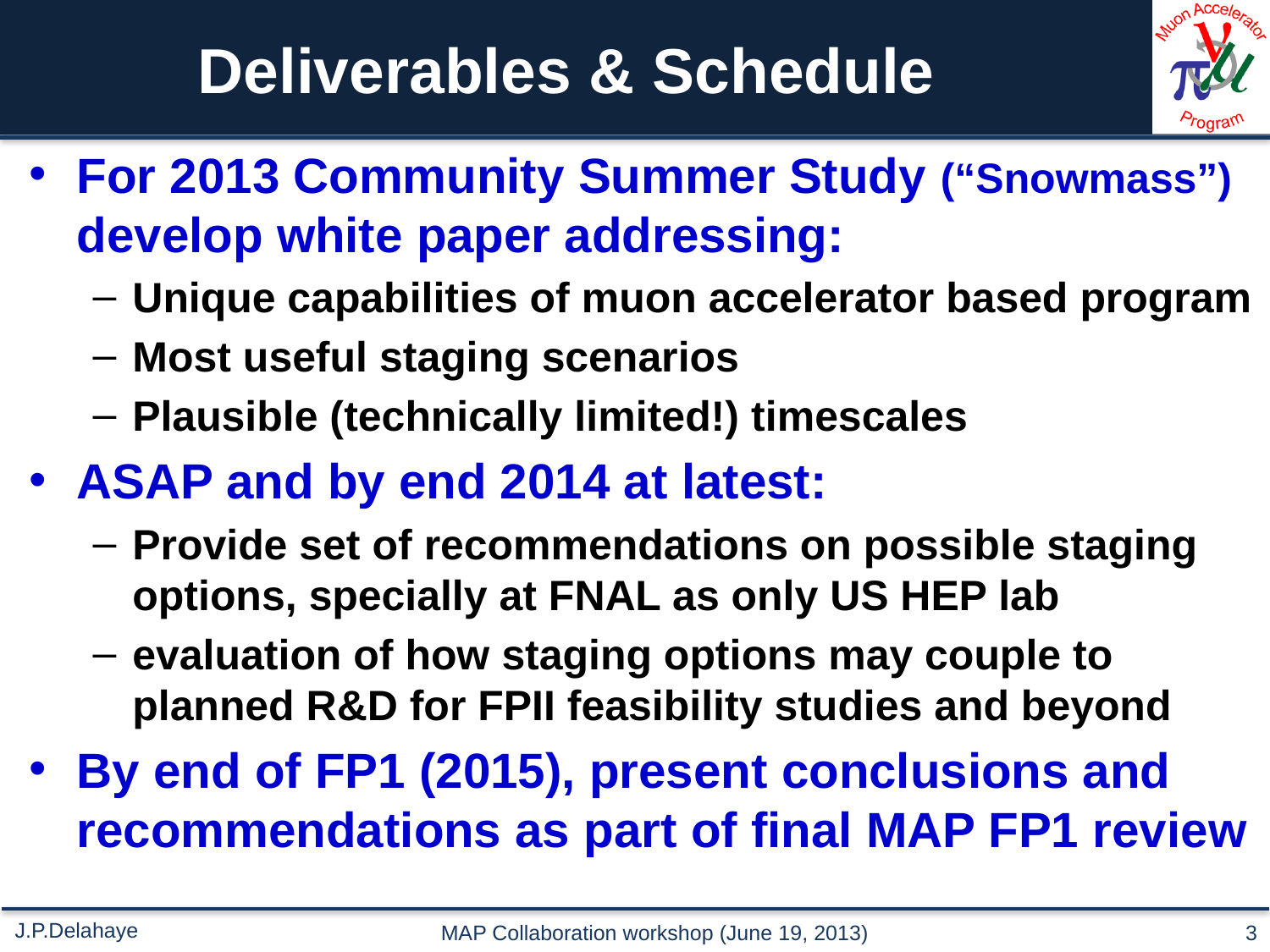

# Deliverables & Schedule
For 2013 Community Summer Study (“Snowmass”) develop white paper addressing:
Unique capabilities of muon accelerator based program
Most useful staging scenarios
Plausible (technically limited!) timescales
ASAP and by end 2014 at latest:
Provide set of recommendations on possible staging options, specially at FNAL as only US HEP lab
evaluation of how staging options may couple to planned R&D for FPII feasibility studies and beyond
By end of FP1 (2015), present conclusions and recommendations as part of final MAP FP1 review

J.P.Delahaye
MAP Collaboration workshop (June 19, 2013)
3